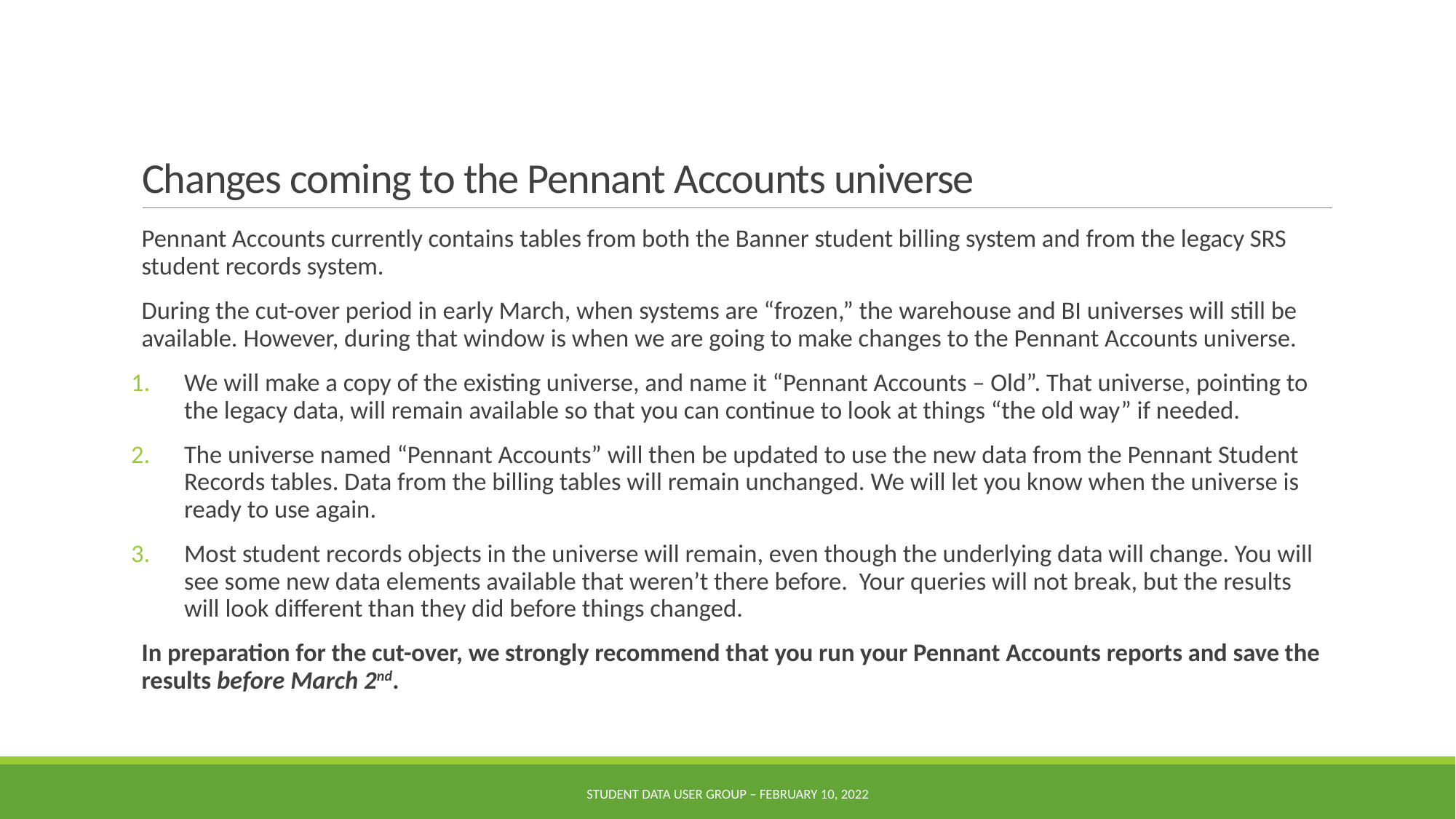

# Changes coming to the Pennant Accounts universe
Pennant Accounts currently contains tables from both the Banner student billing system and from the legacy SRS student records system.
During the cut-over period in early March, when systems are “frozen,” the warehouse and BI universes will still be available. However, during that window is when we are going to make changes to the Pennant Accounts universe.
We will make a copy of the existing universe, and name it “Pennant Accounts – Old”. That universe, pointing to the legacy data, will remain available so that you can continue to look at things “the old way” if needed.
The universe named “Pennant Accounts” will then be updated to use the new data from the Pennant Student Records tables. Data from the billing tables will remain unchanged. We will let you know when the universe is ready to use again.
Most student records objects in the universe will remain, even though the underlying data will change. You will see some new data elements available that weren’t there before.  Your queries will not break, but the results will look different than they did before things changed.
In preparation for the cut-over, we strongly recommend that you run your Pennant Accounts reports and save the results before March 2nd.
Student Data User Group – February 10, 2022